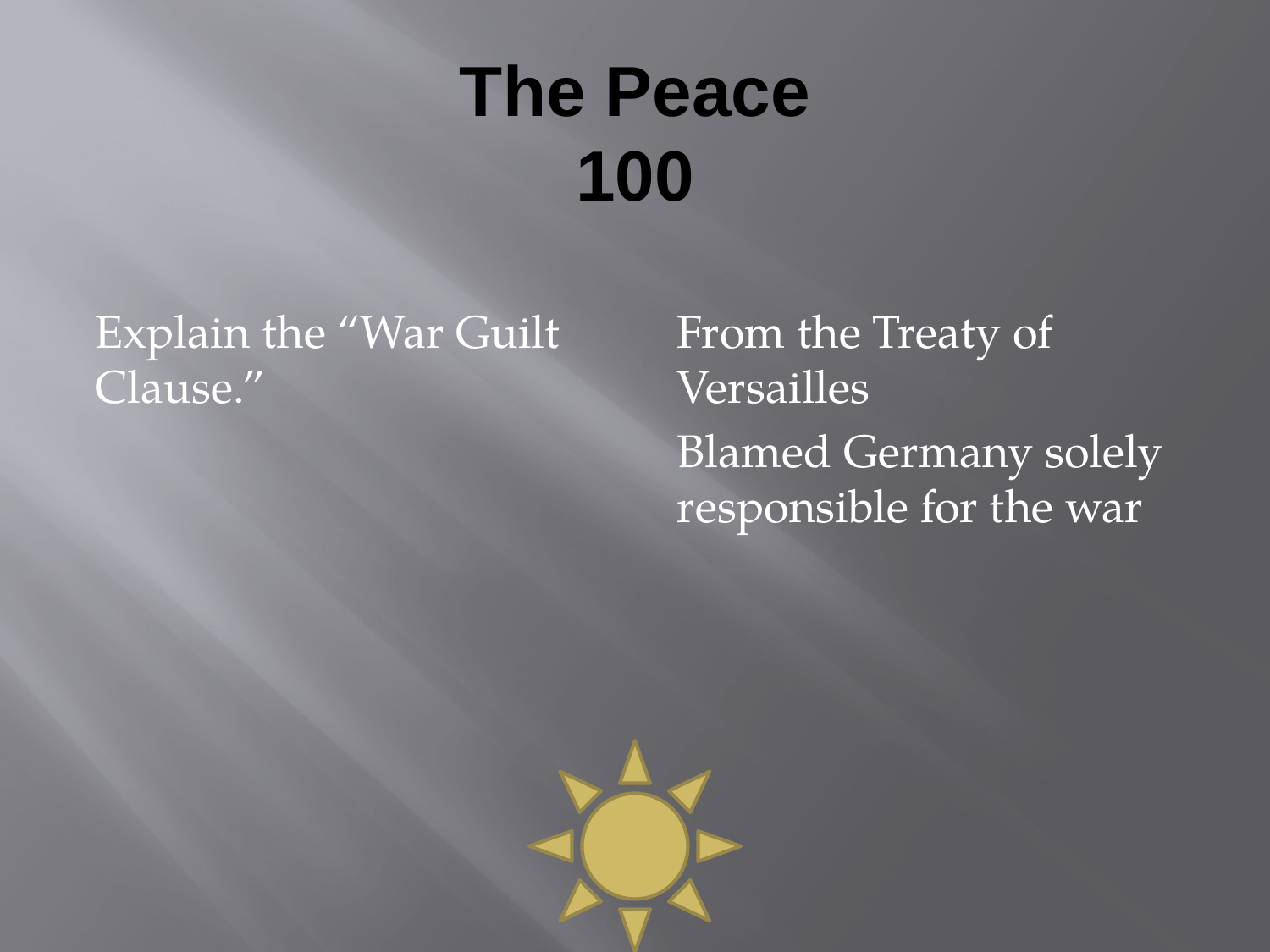

# The Peace 100
Explain the “War Guilt Clause.”
From the Treaty of Versailles
Blamed Germany solely responsible for the war